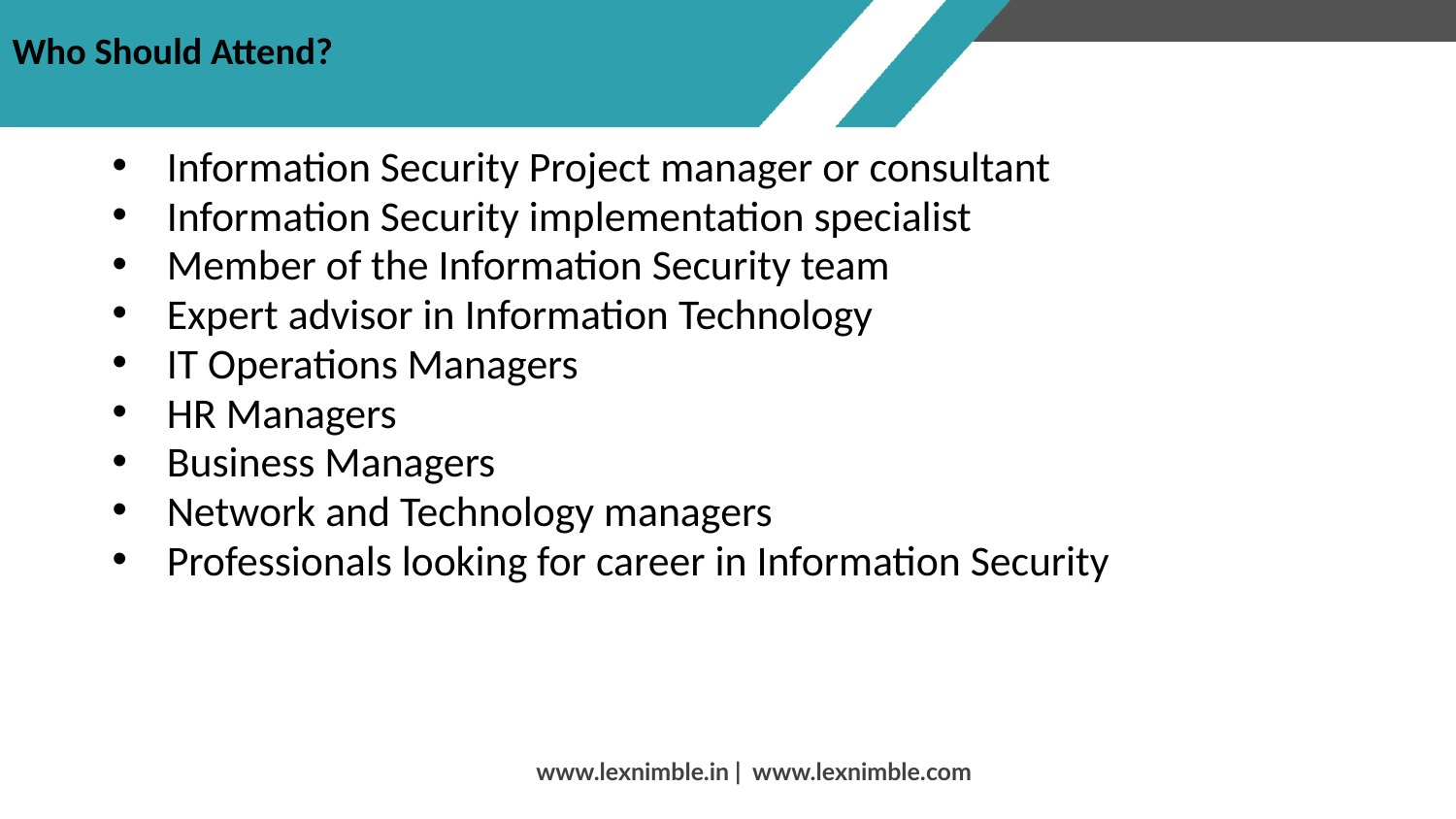

# Who Should Attend?
Information Security Project manager or consultant
Information Security implementation specialist
Member of the Information Security team
Expert advisor in Information Technology
IT Operations Managers
HR Managers
Business Managers
Network and Technology managers
Professionals looking for career in Information Security